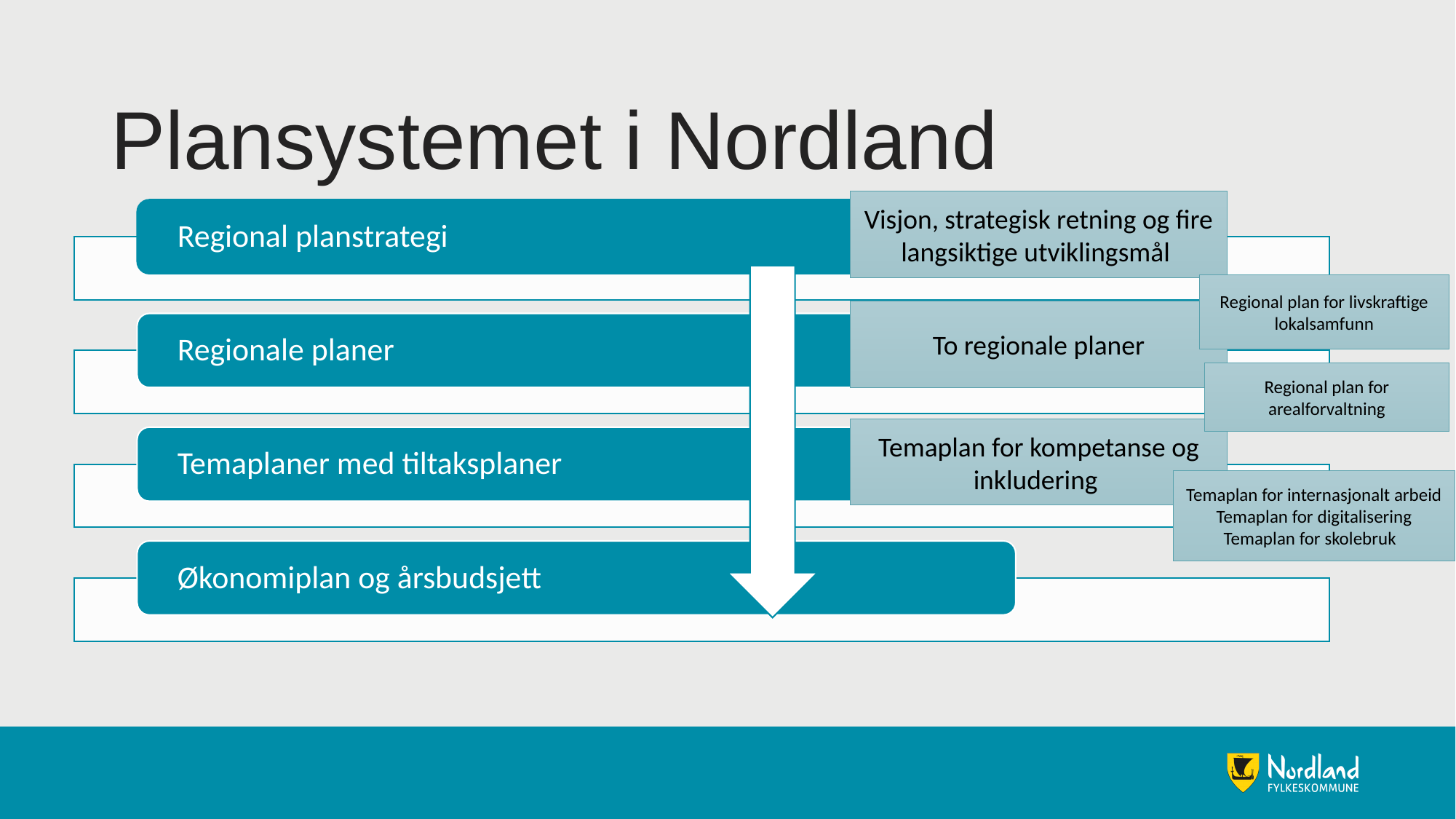

# Plansystemet i Nordland
Regional planstrategi
Regionale planer
Temaplaner med tiltaksplaner
Økonomiplan og årsbudsjett
Visjon, strategisk retning og fire langsiktige utviklingsmål

Regional plan for livskraftige lokalsamfunn
To regionale planer
Regional plan for arealforvaltning
Temaplan for kompetanse og inkludering
Temaplan for internasjonalt arbeid
Temaplan for digitalisering
Temaplan for skolebruk